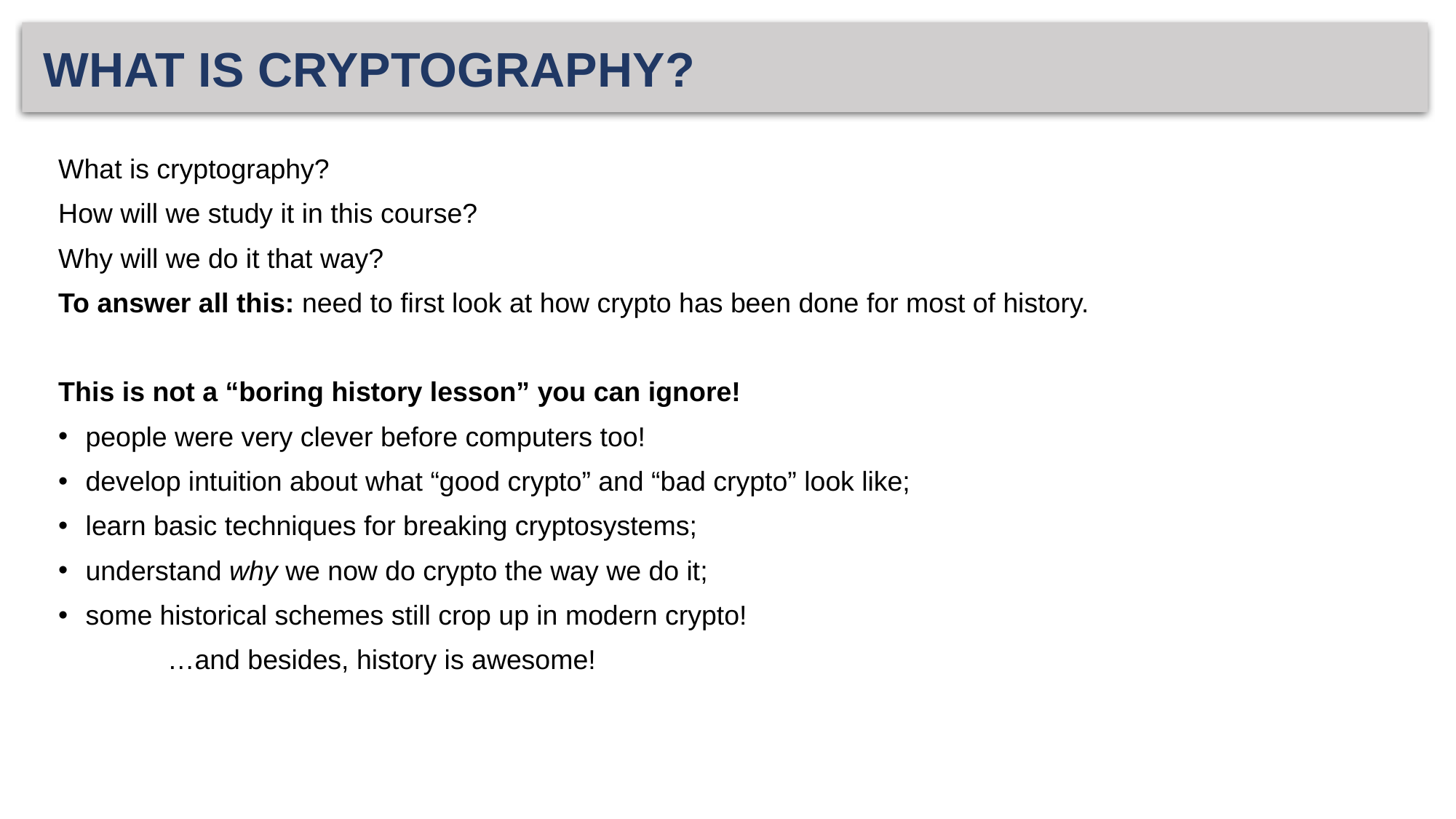

# WHAT IS CRYPTOGRAPHY?
What is cryptography?
How will we study it in this course?
Why will we do it that way?
To answer all this: need to first look at how crypto has been done for most of history.

This is not a “boring history lesson” you can ignore!
people were very clever before computers too!
develop intuition about what “good crypto” and “bad crypto” look like;
learn basic techniques for breaking cryptosystems;
understand why we now do crypto the way we do it;
some historical schemes still crop up in modern crypto!
	…and besides, history is awesome!